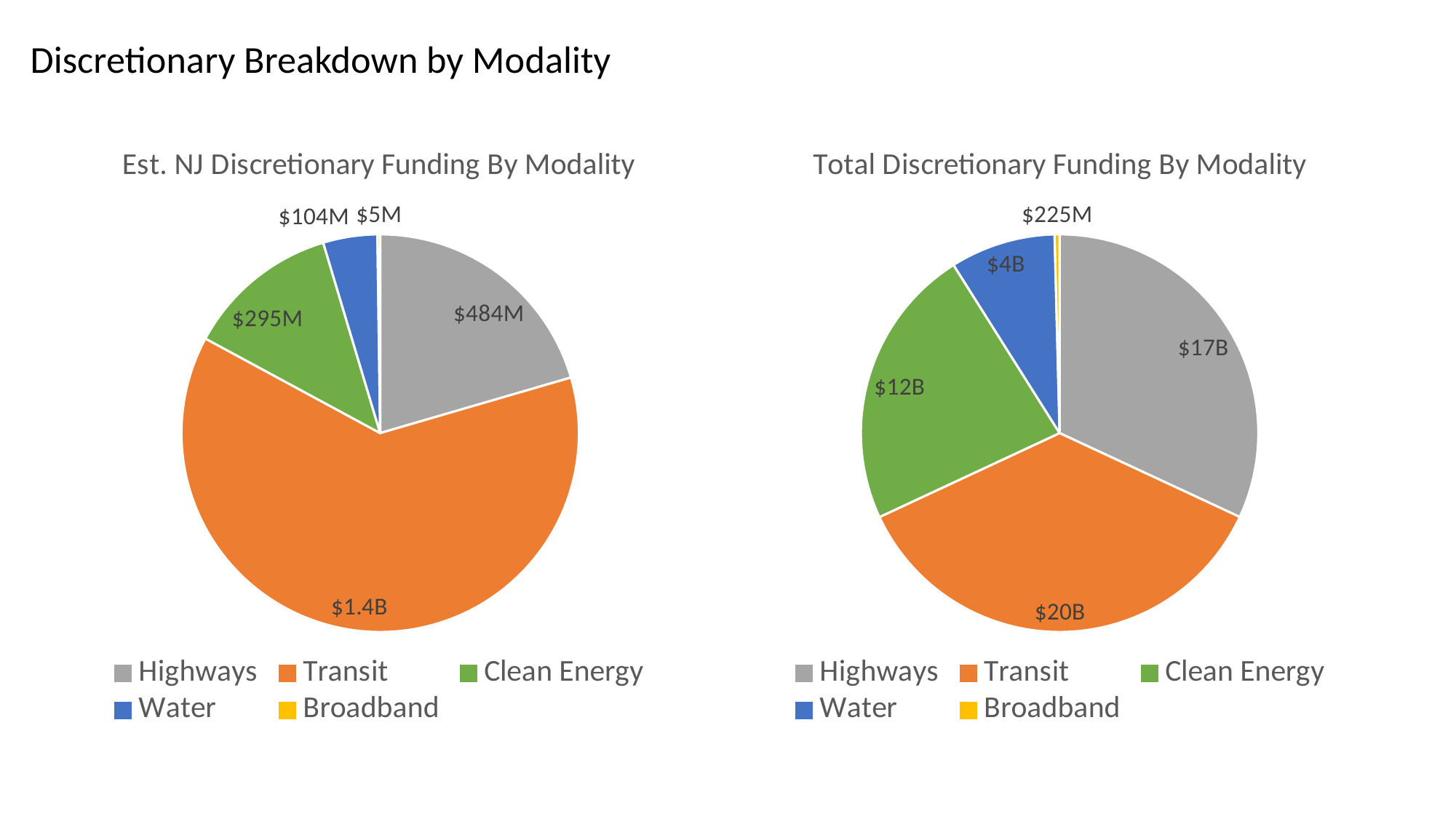

# Discretionary Breakdown by Modality

### Chart: Est. NJ Discretionary Funding By Modality

| Category |  |
|---|---|
| Highways | 484628850.0 |
| Transit | 1475967030.0 |
| Clean Energy | 295201370.0 |
| Water | 104210310.0 |
| Broadband | 5300350.0 |

### Chart: Total Discretionary Funding By Modality

| Category |  |
|---|---|
| Highways | 17787500000.0 |
| Transit | 20126732000.0 |
| Clean Energy | 12800141000.0 |
| Water | 4766000000.0 |
| Broadband | 225000000.0 |